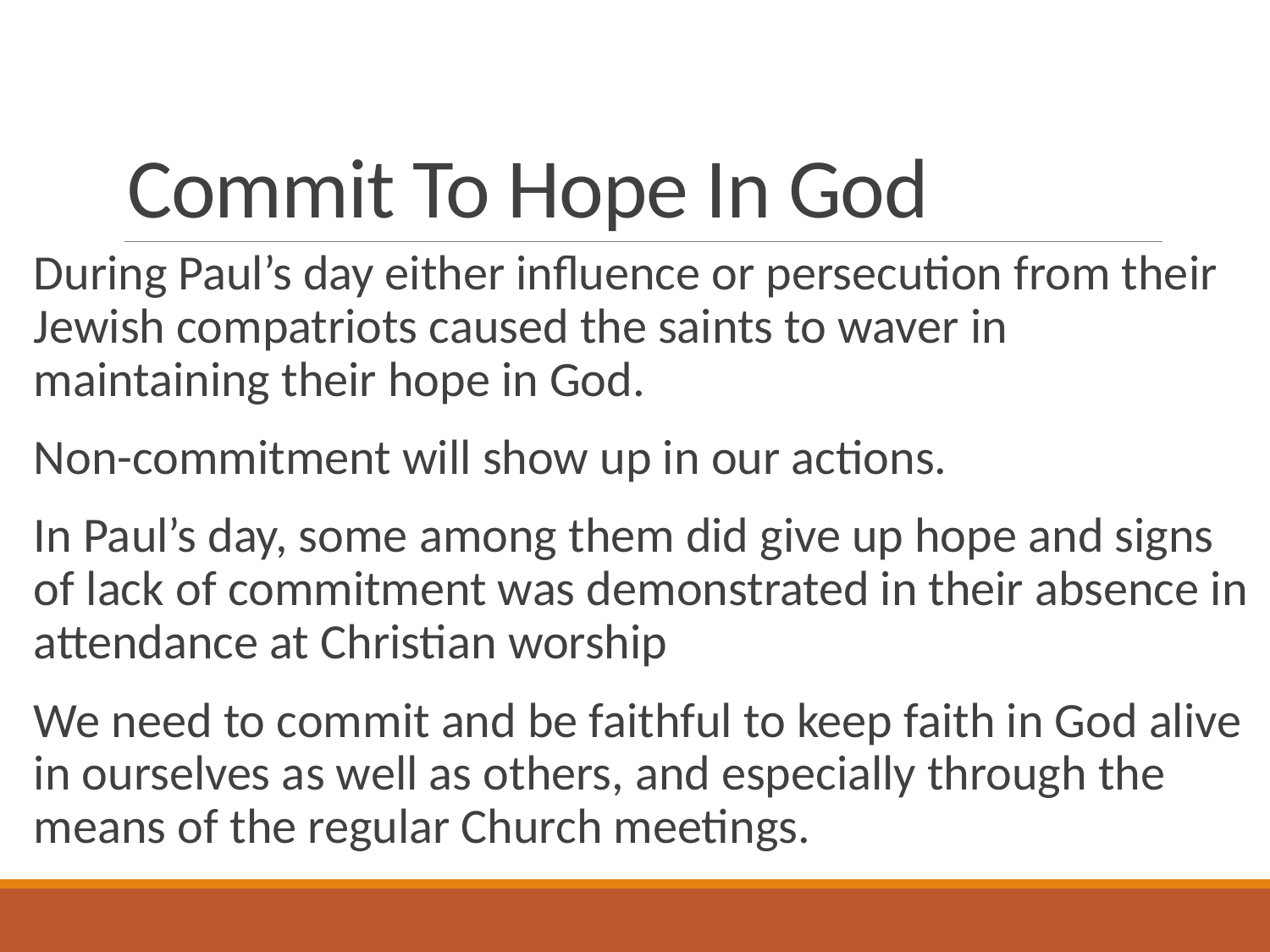

# Commit To Hope In God
During Paul’s day either influence or persecution from their Jewish compatriots caused the saints to waver in maintaining their hope in God.
Non-commitment will show up in our actions.
In Paul’s day, some among them did give up hope and signs of lack of commitment was demonstrated in their absence in attendance at Christian worship
We need to commit and be faithful to keep faith in God alive in ourselves as well as others, and especially through the means of the regular Church meetings.